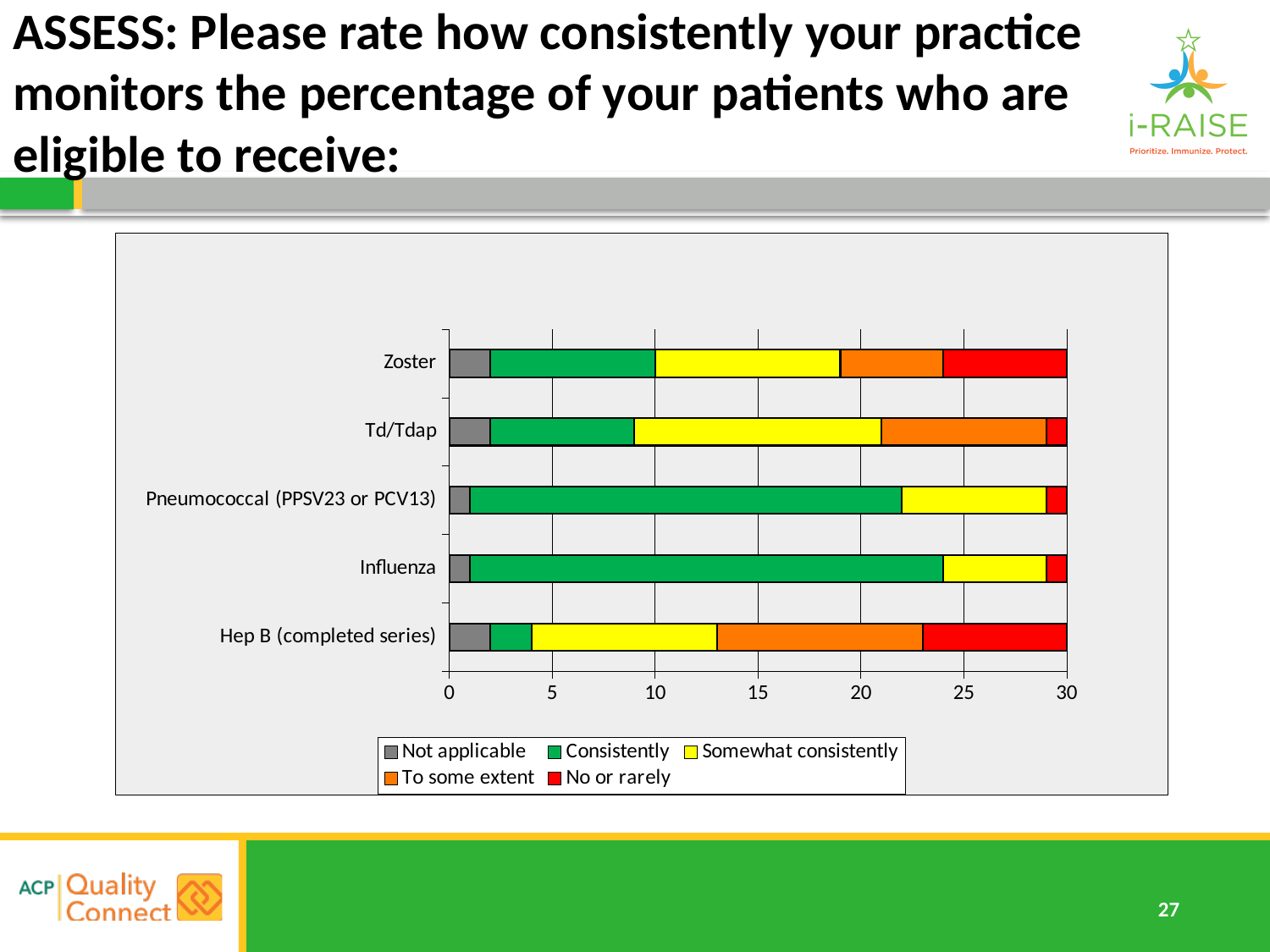

# ASSESS: Please rate how consistently your practice monitors the percentage of your patients who are eligible to receive:

### Chart

| Category |  |  |  |  |  |
|---|---|---|---|---|---|
| Hep B (completed series) | 2.0 | 2.0 | 9.0 | 10.0 | 8.0 |
| Influenza | 1.0 | 23.0 | 5.0 | 0.0 | 2.0 |
| Pneumococcal (PPSV23 or PCV13) | 1.0 | 21.0 | 7.0 | 0.0 | 2.0 |
| Td/Tdap | 2.0 | 7.0 | 12.0 | 8.0 | 2.0 |
| Zoster | 2.0 | 8.0 | 9.0 | 5.0 | 6.0 |